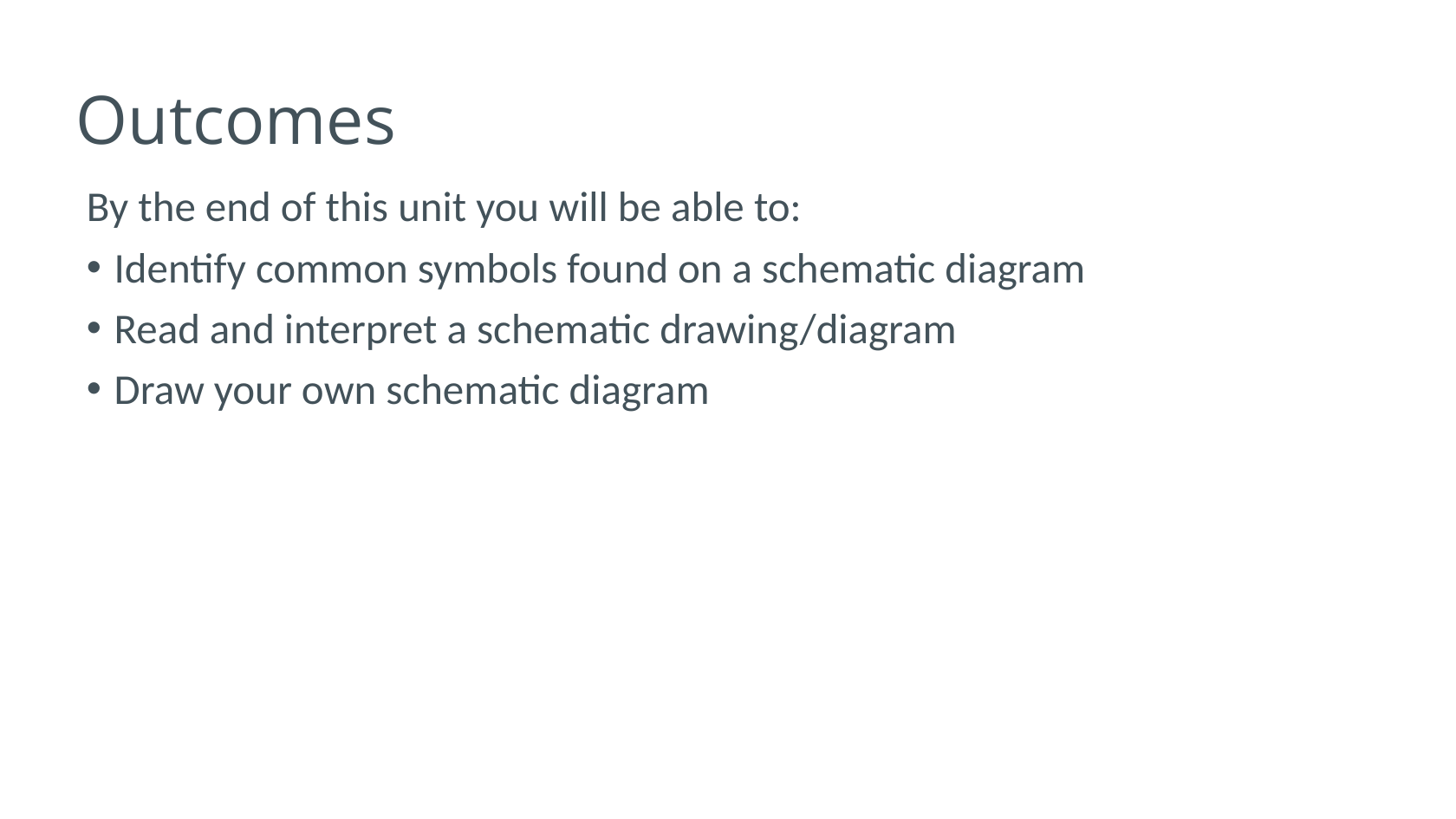

# Outcomes
By the end of this unit you will be able to:
Identify common symbols found on a schematic diagram
Read and interpret a schematic drawing/diagram
Draw your own schematic diagram